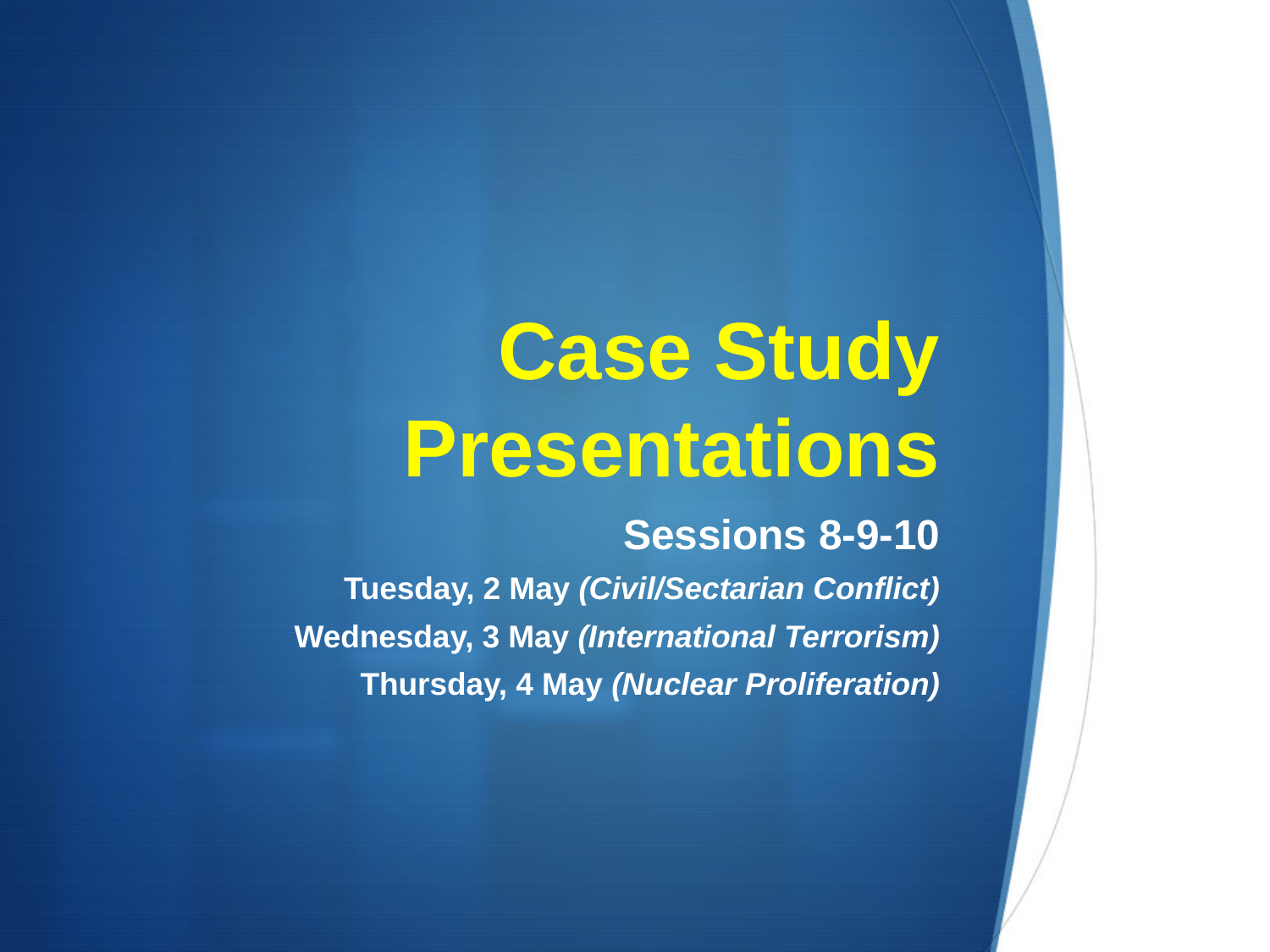

# Case Study Presentations
Sessions 8-9-10
Tuesday, 2 May (Civil/Sectarian Conflict)
Wednesday, 3 May (International Terrorism)
Thursday, 4 May (Nuclear Proliferation)